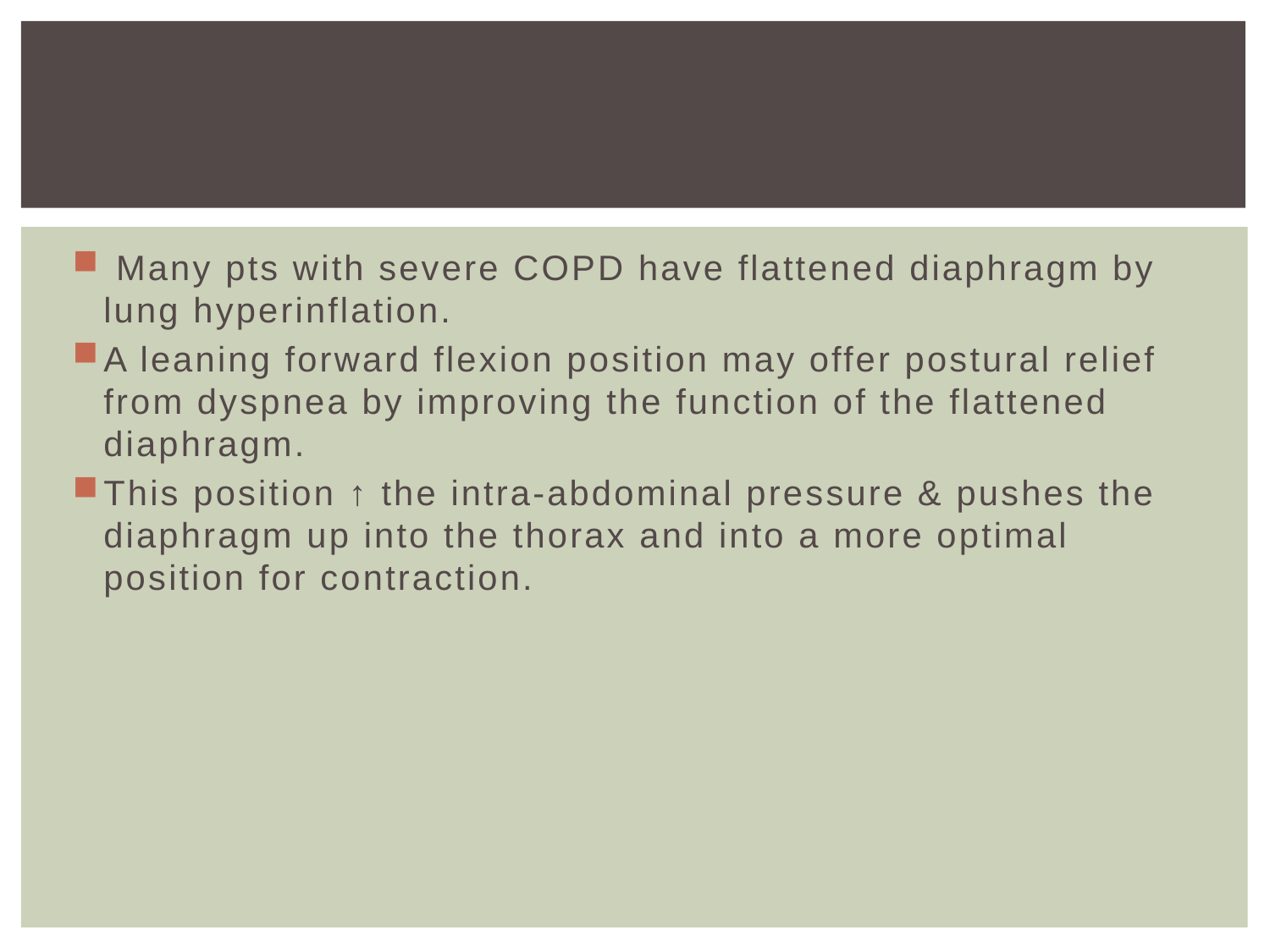

Many pts with severe COPD have flattened diaphragm by lung hyperinflation.
A leaning forward flexion position may offer postural relief from dyspnea by improving the function of the flattened diaphragm.
This position ↑ the intra-abdominal pressure & pushes the diaphragm up into the thorax and into a more optimal position for contraction.